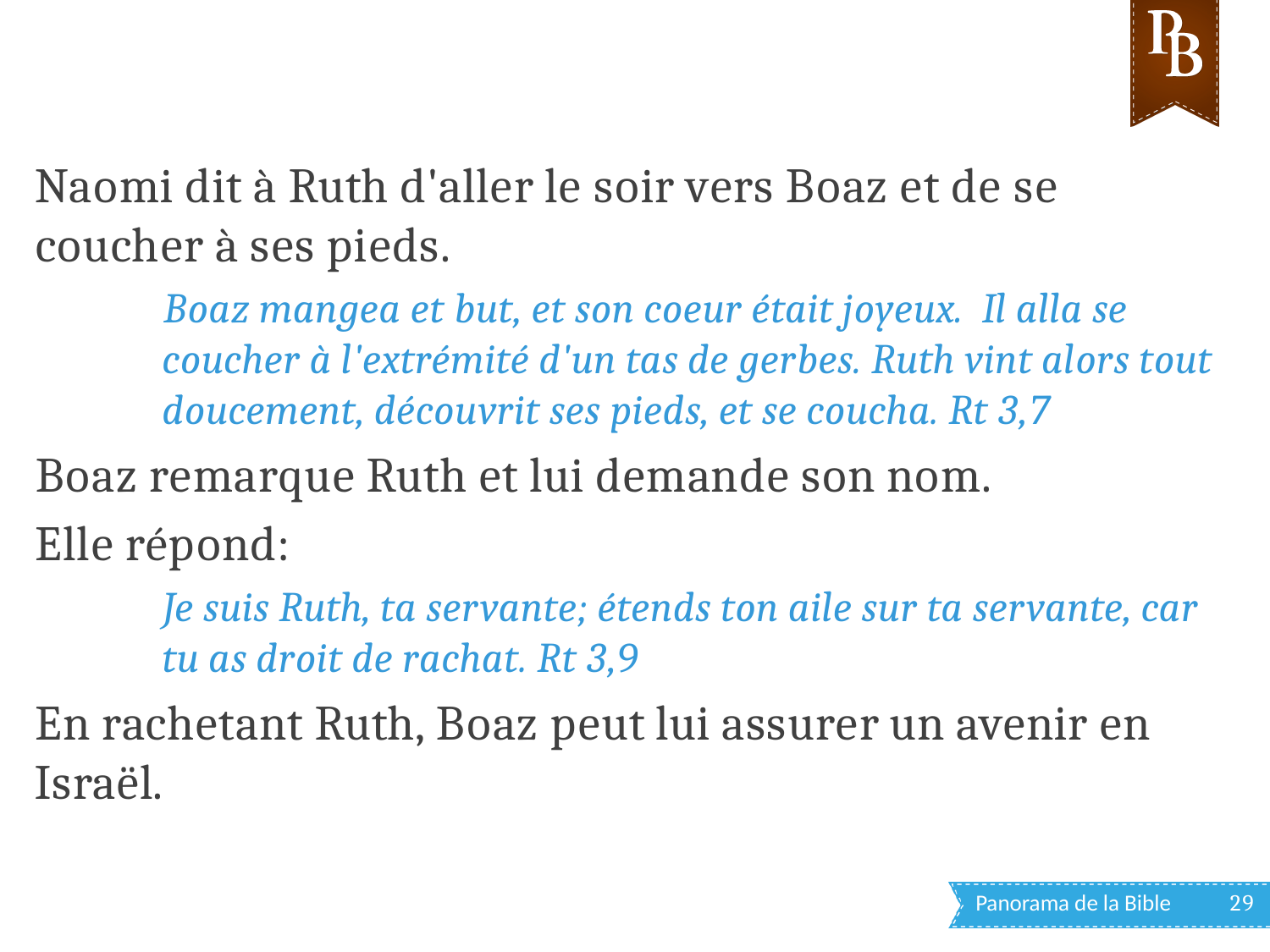

Naomi dit à Ruth d'aller le soir vers Boaz et de se coucher à ses pieds.
Boaz mangea et but, et son coeur était joyeux.  Il alla se coucher à l'extrémité d'un tas de gerbes. Ruth vint alors tout doucement, découvrit ses pieds, et se coucha. Rt 3,7
Boaz remarque Ruth et lui demande son nom.
Elle répond:
Je suis Ruth, ta servante; étends ton aile sur ta servante, car tu as droit de rachat. Rt 3,9
En rachetant Ruth, Boaz peut lui assurer un avenir en Israël.